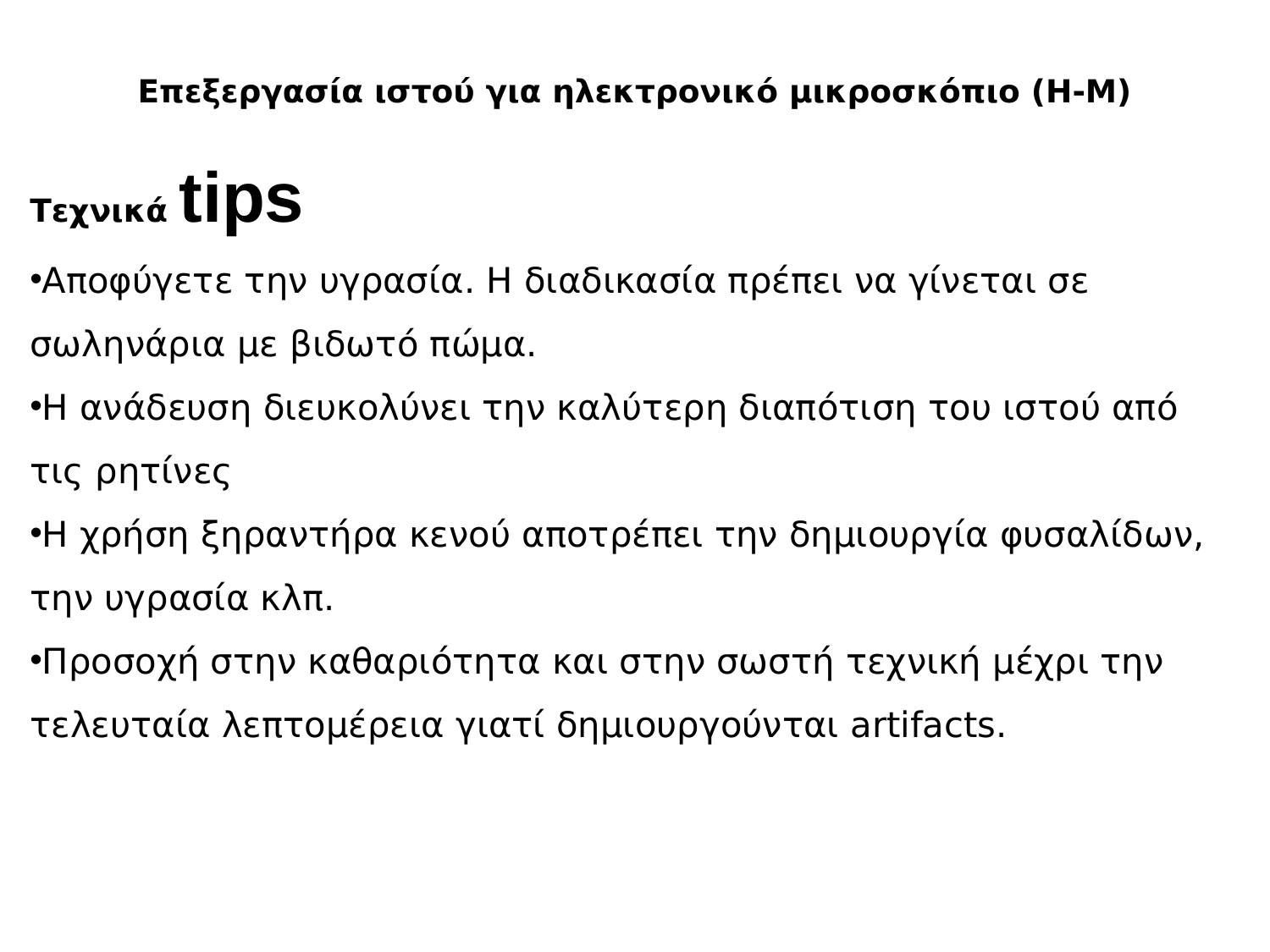

Επεξεργασία ιστού για ηλεκτρονικό μικροσκόπιο (Η-Μ)
Τεχνικά tips
Αποφύγετε την υγρασία. Η διαδικασία πρέπει να γίνεται σε σωληνάρια με βιδωτό πώμα.
Η ανάδευση διευκολύνει την καλύτερη διαπότιση του ιστού από τις ρητίνες
Η χρήση ξηραντήρα κενού αποτρέπει την δημιουργία φυσαλίδων, την υγρασία κλπ.
Προσοχή στην καθαριότητα και στην σωστή τεχνική μέχρι την τελευταία λεπτομέρεια γιατί δημιουργούνται artifacts.